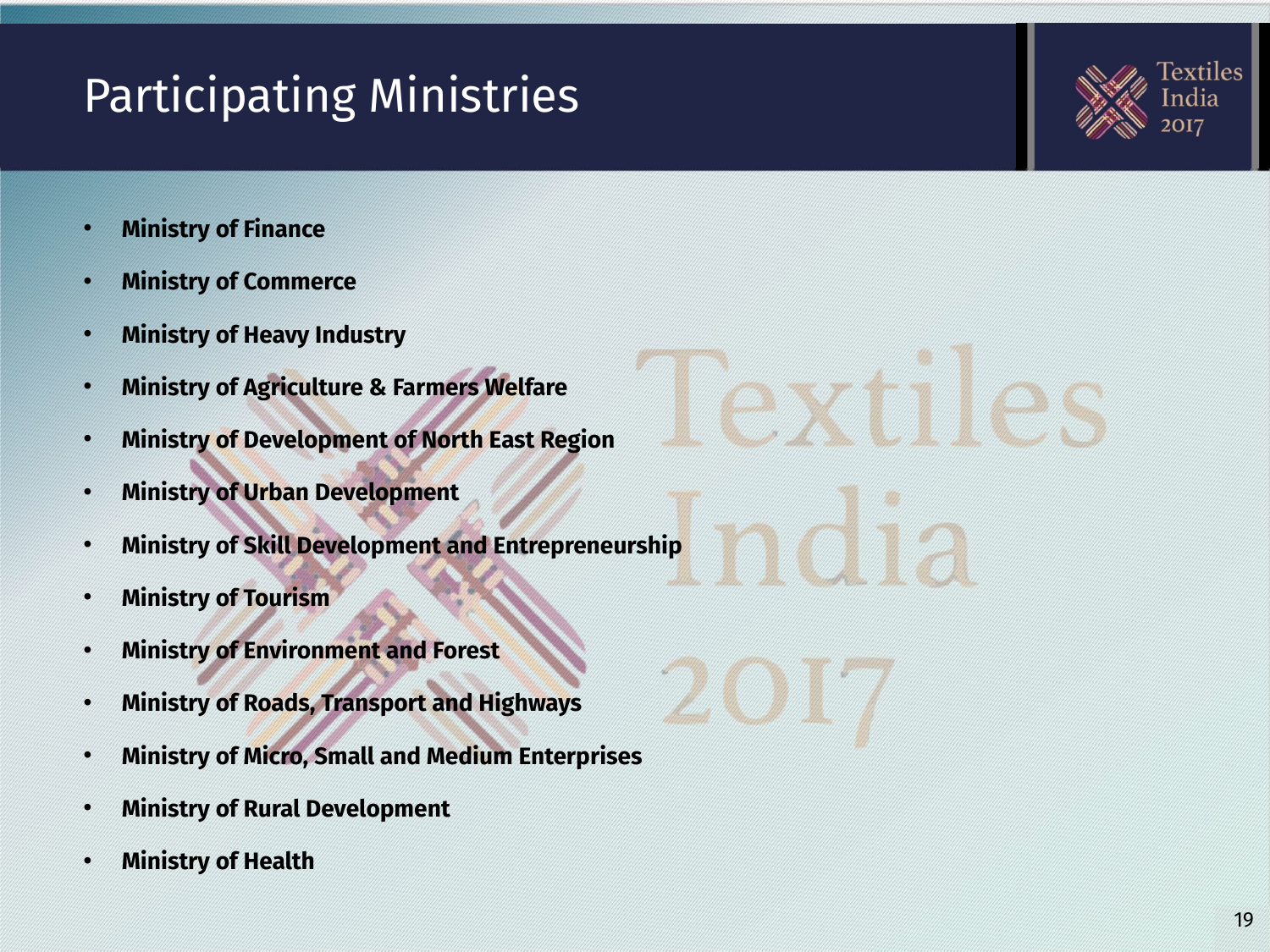

# Participating Ministries
Ministry of Finance
Ministry of Commerce
Ministry of Heavy Industry
Ministry of Agriculture & Farmers Welfare
Ministry of Development of North East Region
Ministry of Urban Development
Ministry of Skill Development and Entrepreneurship
Ministry of Tourism
Ministry of Environment and Forest
Ministry of Roads, Transport and Highways
Ministry of Micro, Small and Medium Enterprises
Ministry of Rural Development
Ministry of Health